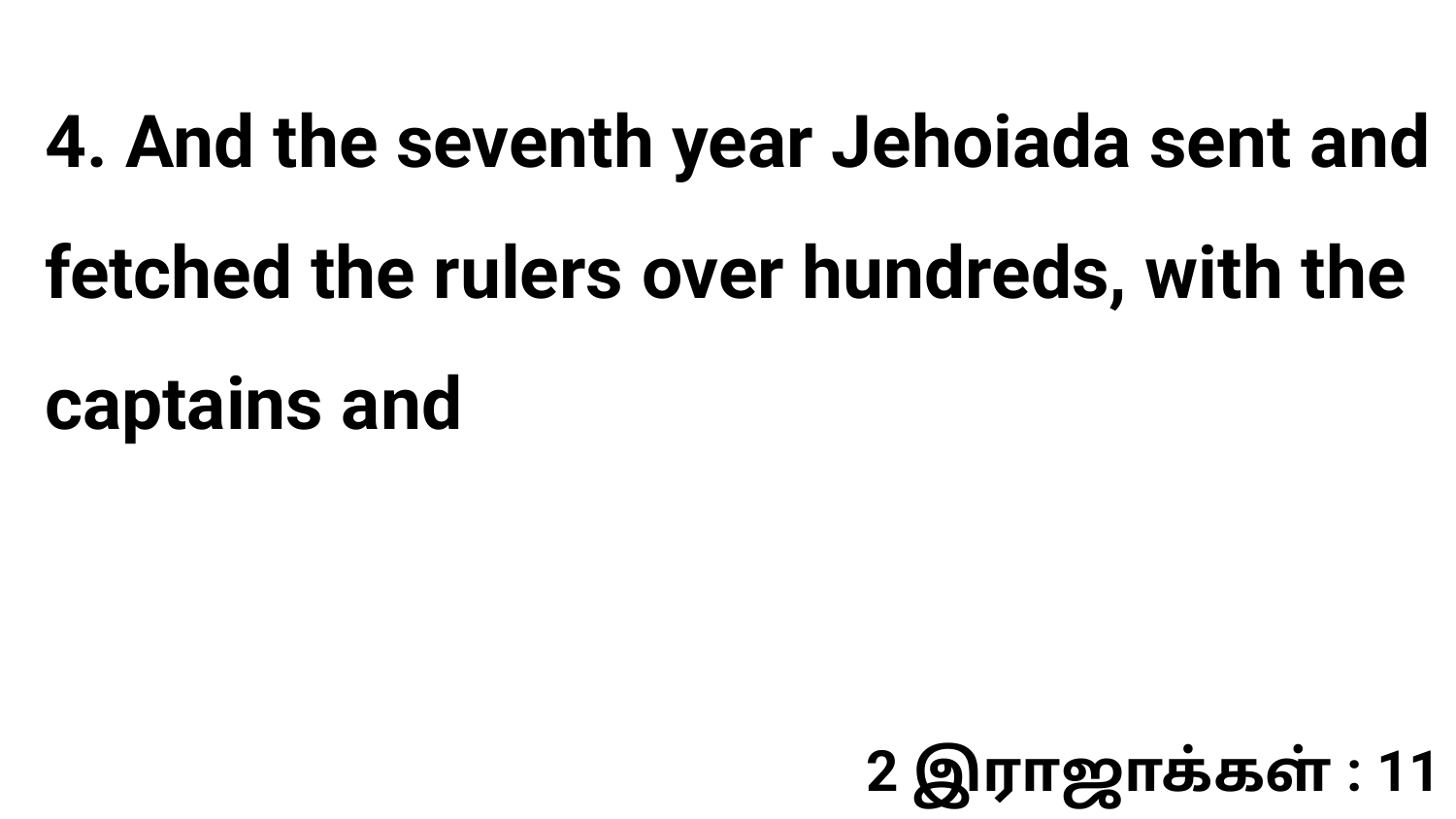

4. And the seventh year Jehoiada sent and fetched the rulers over hundreds, with the captains and
2 இராஜாக்கள் : 11